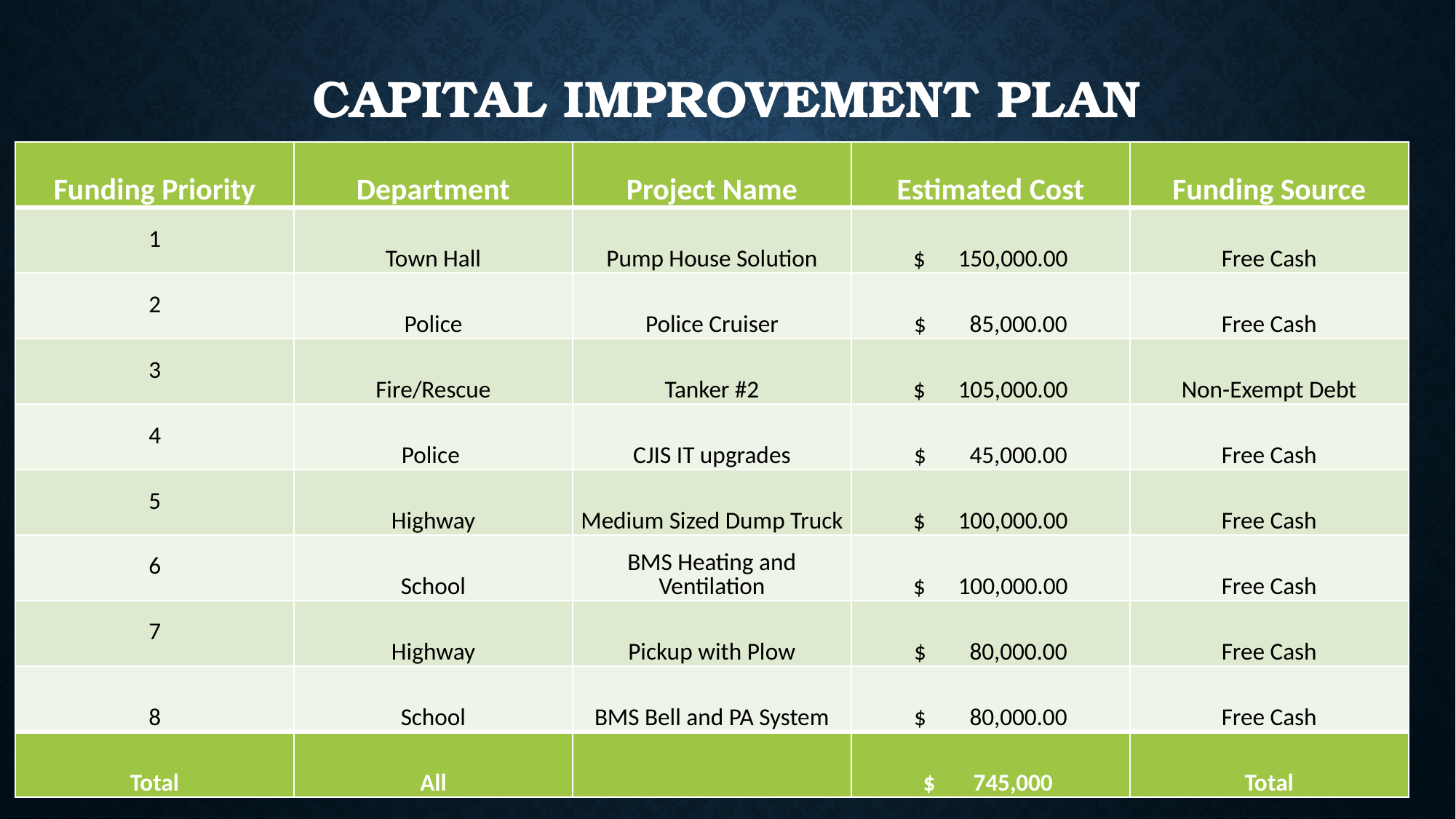

# Capital Improvement Plan
| Funding Priority | Department | Project Name | Estimated Cost | Funding Source |
| --- | --- | --- | --- | --- |
| 1 | Town Hall | Pump House Solution | $ 150,000.00 | Free Cash |
| 2 | Police | Police Cruiser | $ 85,000.00 | Free Cash |
| 3 | Fire/Rescue | Tanker #2 | $ 105,000.00 | Non-Exempt Debt |
| 4 | Police | CJIS IT upgrades | $ 45,000.00 | Free Cash |
| 5 | Highway | Medium Sized Dump Truck | $ 100,000.00 | Free Cash |
| 6 | School | BMS Heating and Ventilation | $ 100,000.00 | Free Cash |
| 7 | Highway | Pickup with Plow | $ 80,000.00 | Free Cash |
| 8 | School | BMS Bell and PA System | $ 80,000.00 | Free Cash |
| Total | All |  | $ 745,000 | Total |